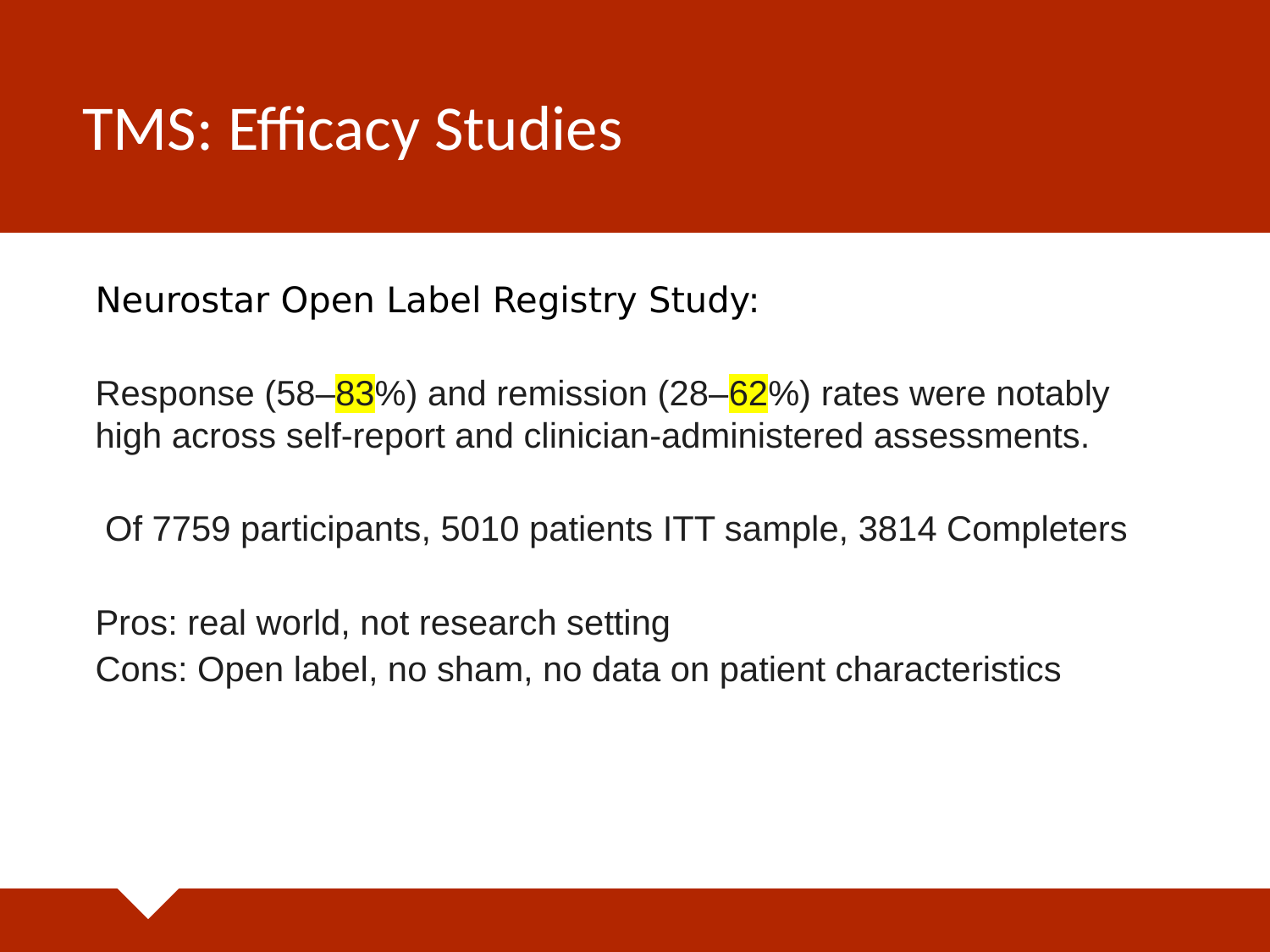

# TMS: Efficacy Studies
Neurostar Open Label Registry Study:

Response (58–83%) and remission (28–62%) rates were notably high across self-report and clinician-administered assessments.

 Of 7759 participants, 5010 patients ITT sample, 3814 Completers

Pros: real world, not research setting
Cons: Open label, no sham, no data on patient characteristics